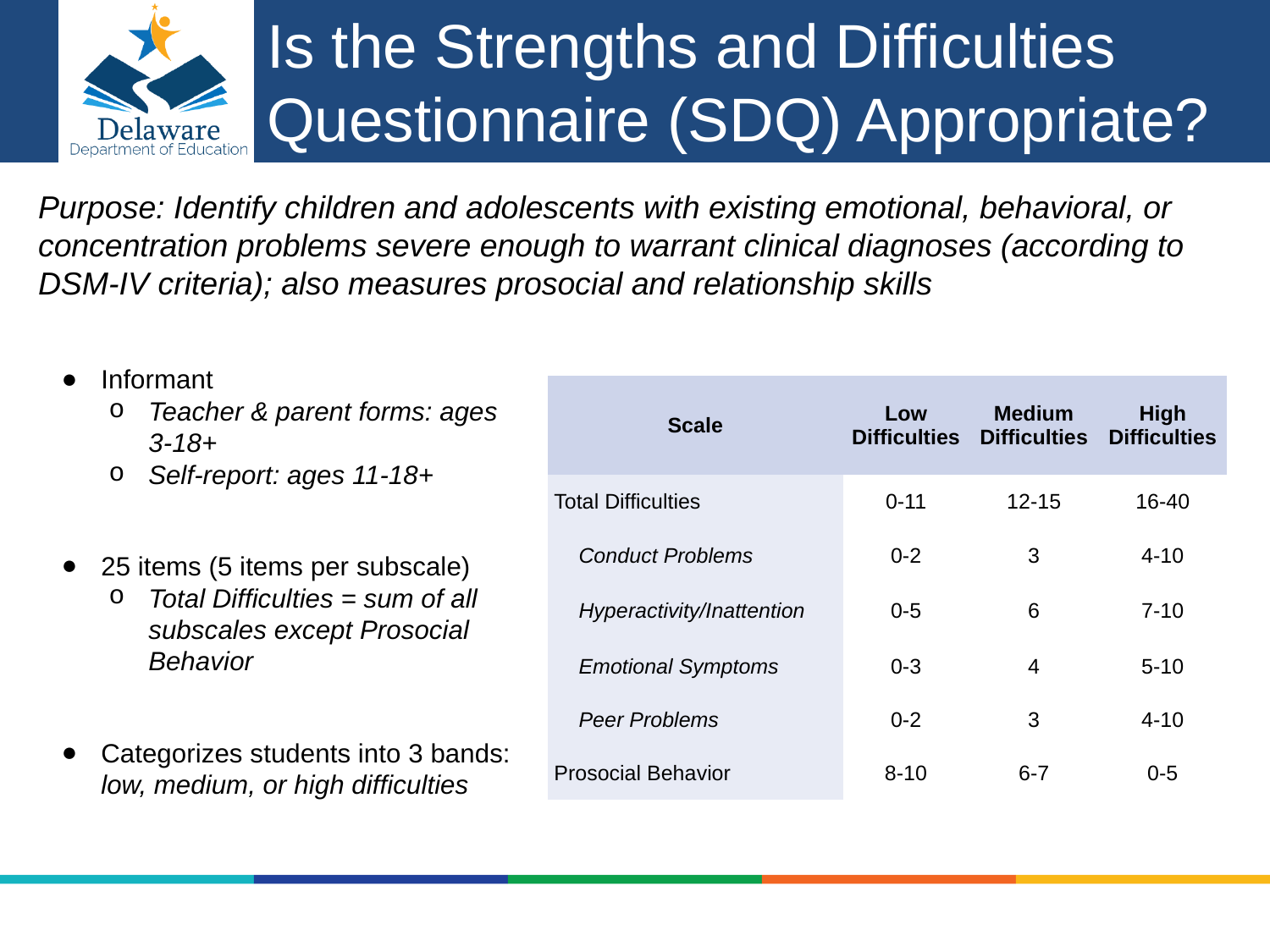

# Is the Strengths and Difficulties Questionnaire (SDQ) Appropriate?
Purpose: Identify children and adolescents with existing emotional, behavioral, or concentration problems severe enough to warrant clinical diagnoses (according to DSM-IV criteria); also measures prosocial and relationship skills
Informant
Teacher & parent forms: ages 3-18+
Self-report: ages 11-18+

25 items (5 items per subscale)
Total Difficulties = sum of all subscales except Prosocial Behavior

Categorizes students into 3 bands: low, medium, or high difficulties
| Scale | Low Difficulties | Medium Difficulties | High Difficulties |
| --- | --- | --- | --- |
| Total Difficulties | 0-11 | 12-15 | 16-40 |
| Conduct Problems | 0-2 | 3 | 4-10 |
| Hyperactivity/Inattention | 0-5 | 6 | 7-10 |
| Emotional Symptoms | 0-3 | 4 | 5-10 |
| Peer Problems | 0-2 | 3 | 4-10 |
| Prosocial Behavior | 8-10 | 6-7 | 0-5 |